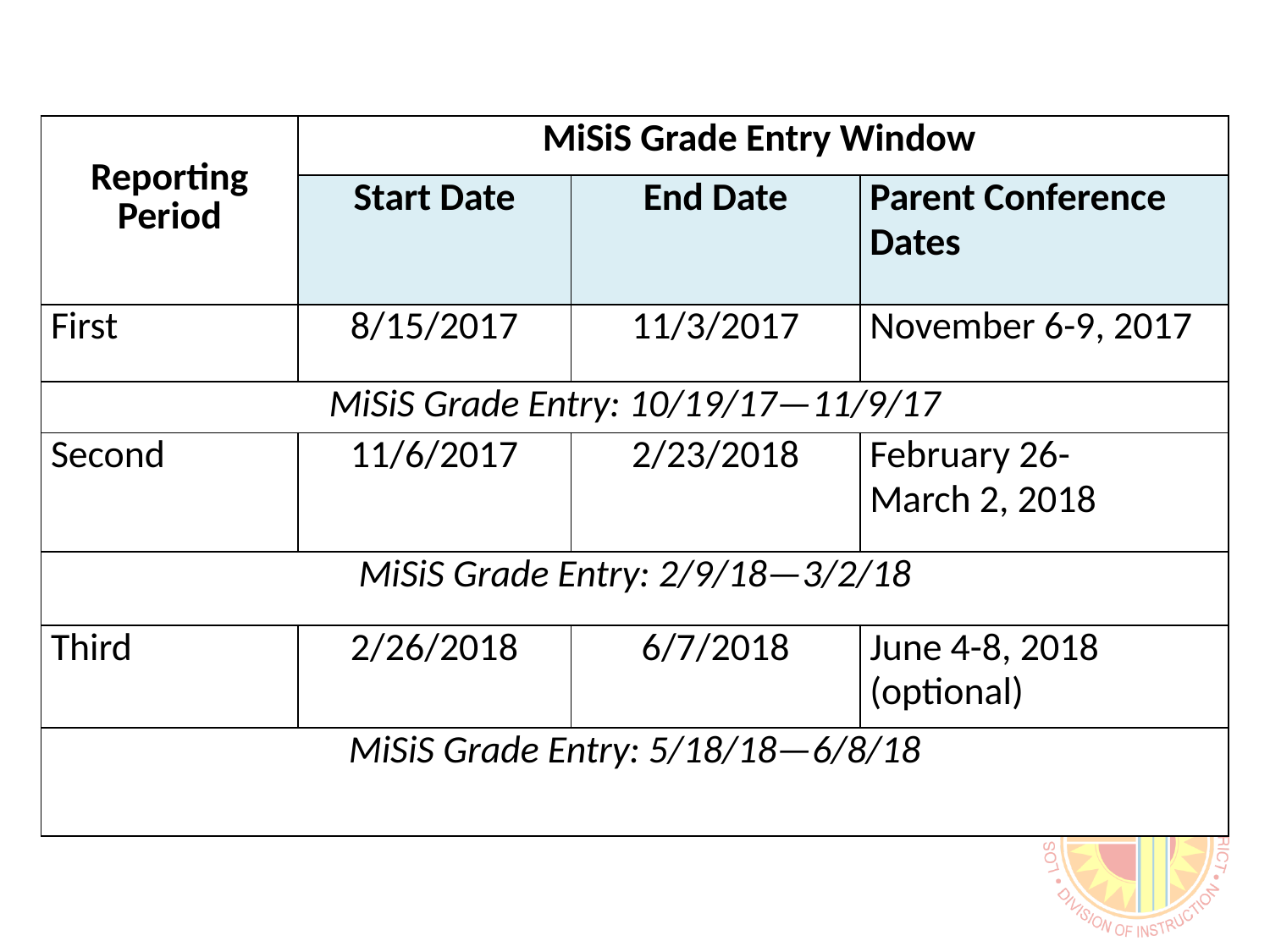

| Reporting Period | MiSiS Grade Entry Window |  |  |
| --- | --- | --- | --- |
|  | Start Date | End Date | Parent Conference Dates |
| First | 8/15/2017 | 11/3/2017 | November 6-9, 2017 |
| MiSiS Grade Entry: 10/19/17—11/9/17 |  |  |  |
| Second | 11/6/2017 | 2/23/2018 | February 26- March 2, 2018 |
| MiSiS Grade Entry: 2/9/18—3/2/18 |  |  |  |
| Third | 2/26/2018 | 6/7/2018 | June 4-8, 2018 (optional) |
| MiSiS Grade Entry: 5/18/18—6/8/18 |  |  |  |